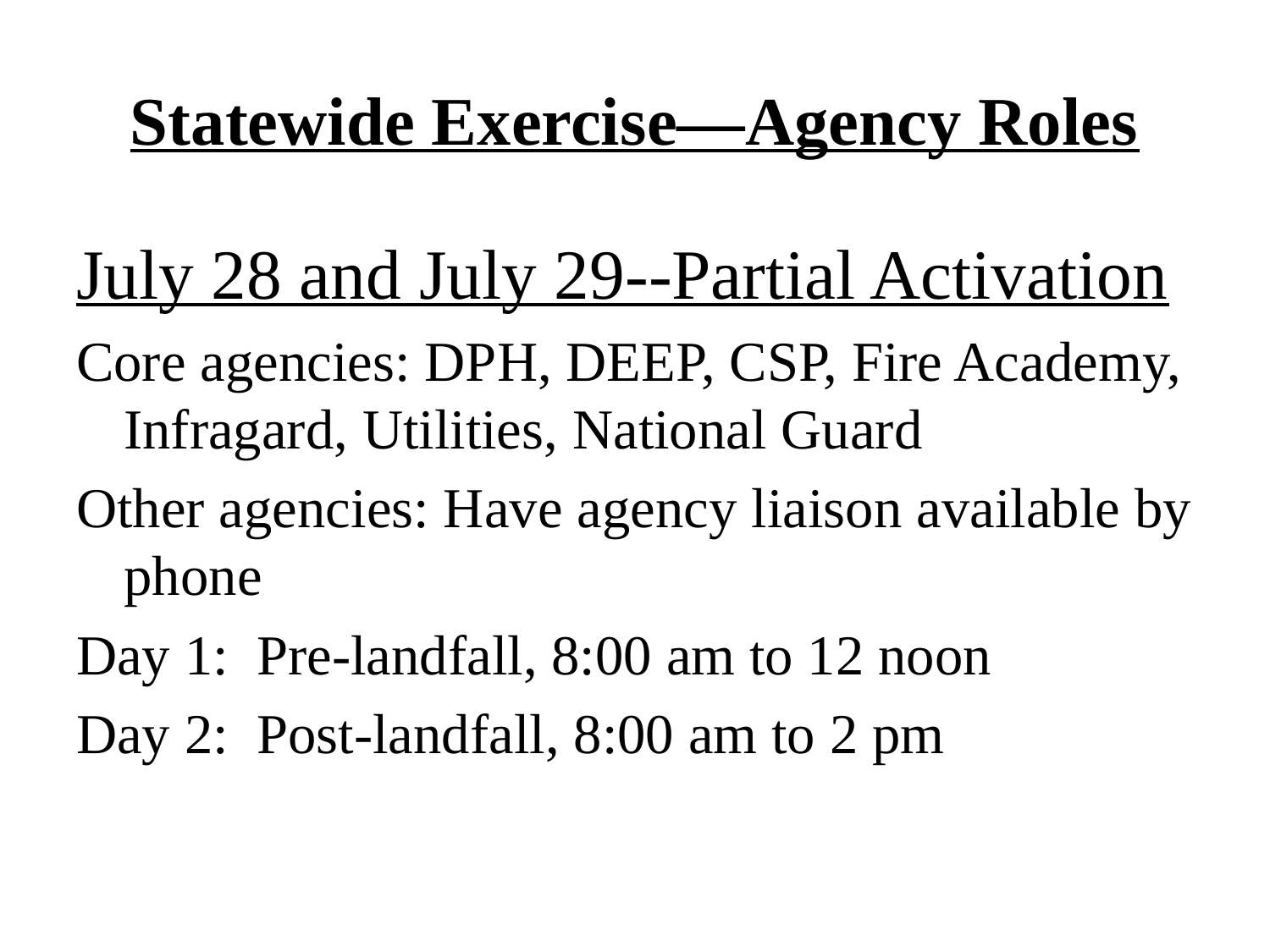

# Statewide Exercise—Agency Roles
July 28 and July 29--Partial Activation
Core agencies: DPH, DEEP, CSP, Fire Academy, Infragard, Utilities, National Guard
Other agencies: Have agency liaison available by phone
Day 1:  Pre-landfall, 8:00 am to 12 noon
Day 2:  Post-landfall, 8:00 am to 2 pm